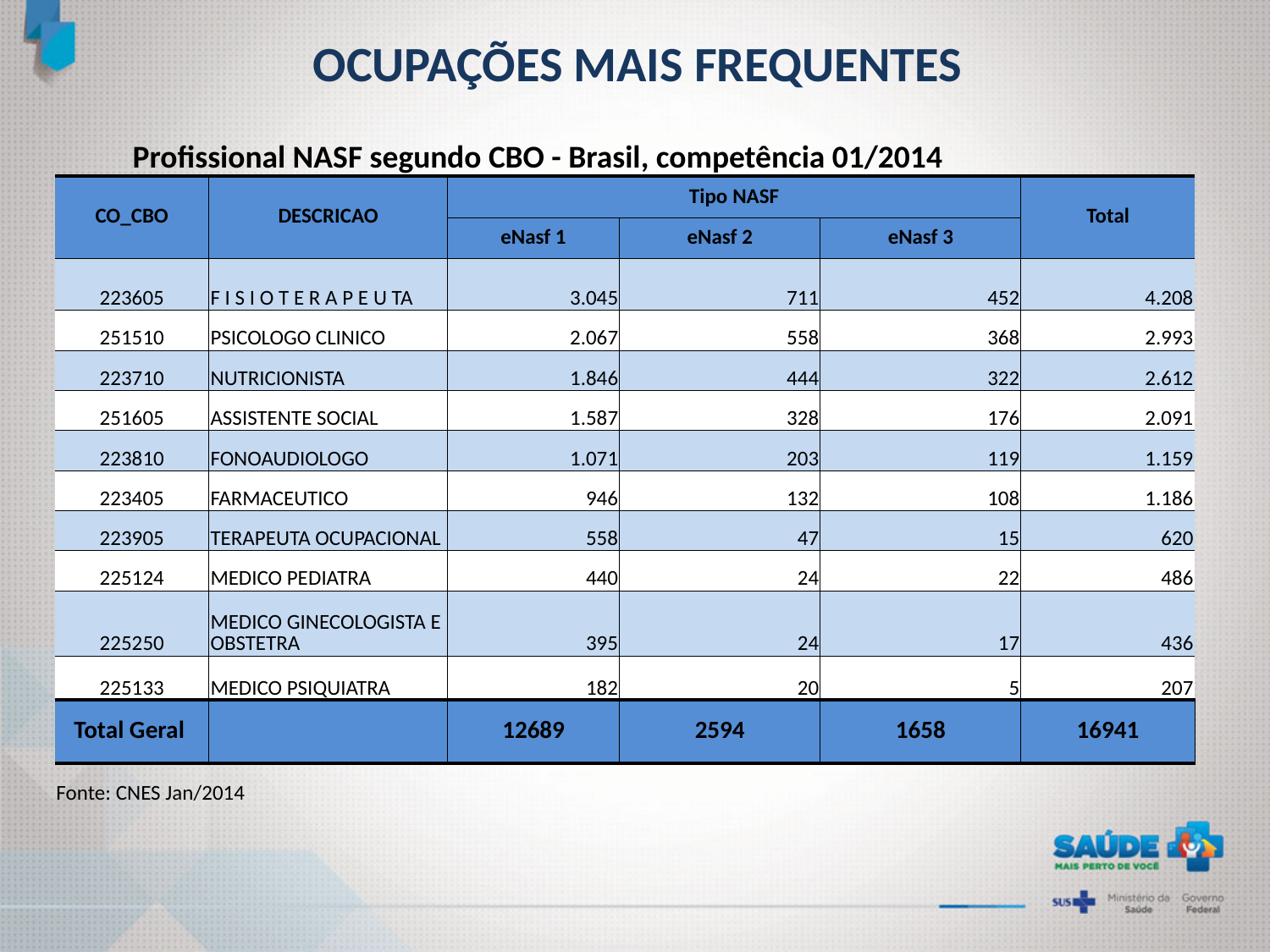

OCUPAÇÕES MAIS FREQUENTES
| Profissional NASF segundo CBO - Brasil, competência 01/2014 |  |  |  |  |  |
| --- | --- | --- | --- | --- | --- |
| CO\_CBO | DESCRICAO | Tipo NASF |  |  | Total |
|  |  | eNasf 1 | eNasf 2 | eNasf 3 |  |
| 223605 | F I S I O T E R A P E U TA | 3.045 | 711 | 452 | 4.208 |
| 251510 | PSICOLOGO CLINICO | 2.067 | 558 | 368 | 2.993 |
| 223710 | NUTRICIONISTA | 1.846 | 444 | 322 | 2.612 |
| 251605 | ASSISTENTE SOCIAL | 1.587 | 328 | 176 | 2.091 |
| 223810 | FONOAUDIOLOGO | 1.071 | 203 | 119 | 1.159 |
| 223405 | FARMACEUTICO | 946 | 132 | 108 | 1.186 |
| 223905 | TERAPEUTA OCUPACIONAL | 558 | 47 | 15 | 620 |
| 225124 | MEDICO PEDIATRA | 440 | 24 | 22 | 486 |
| 225250 | MEDICO GINECOLOGISTA E OBSTETRA | 395 | 24 | 17 | 436 |
| 225133 | MEDICO PSIQUIATRA | 182 | 20 | 5 | 207 |
| Total Geral |  | 12689 | 2594 | 1658 | 16941 |
| Fonte: CNES Jan/2014 |  |  |  |  |  |